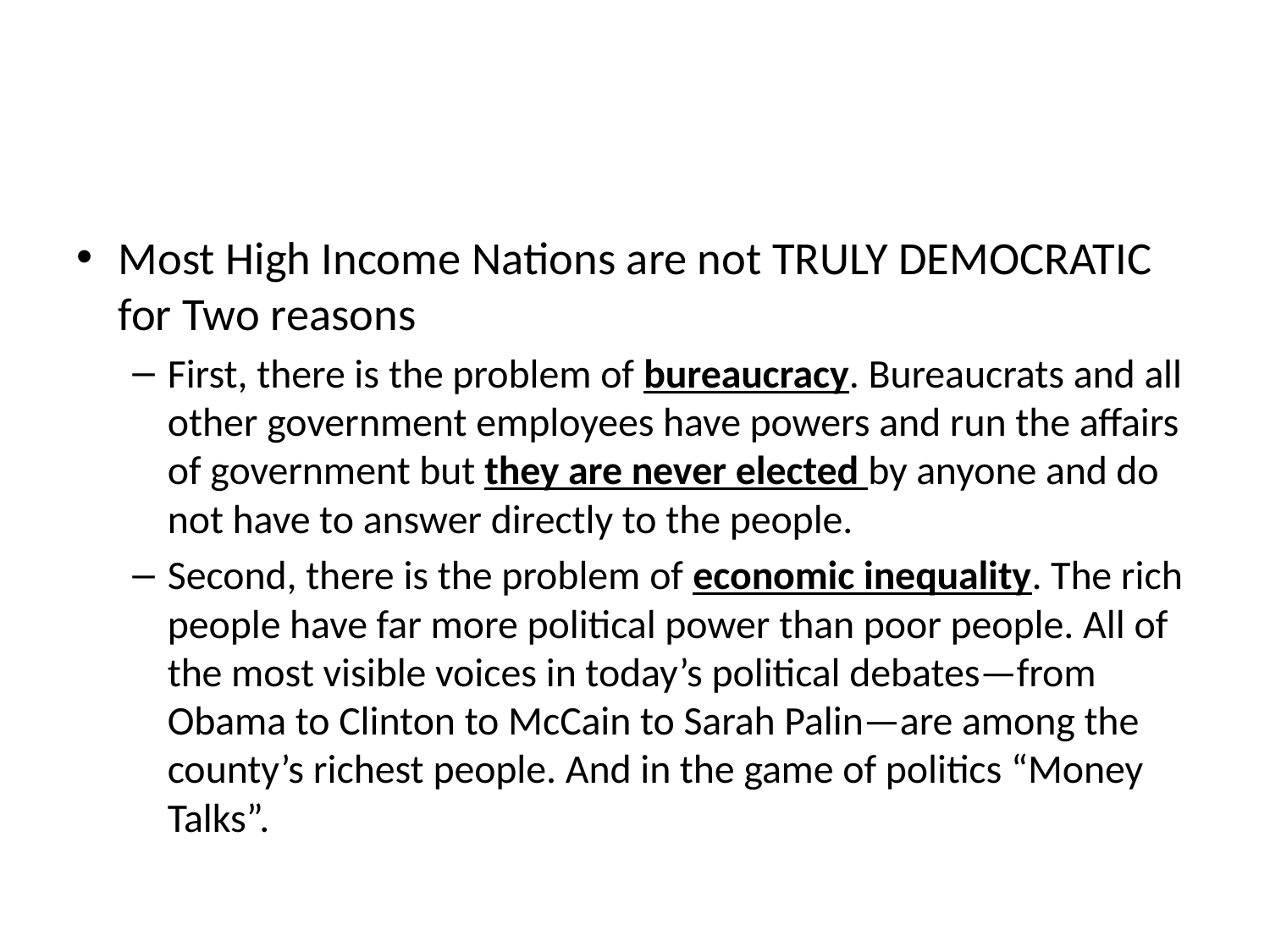

#
Most High Income Nations are not TRULY DEMOCRATIC for Two reasons
First, there is the problem of bureaucracy. Bureaucrats and all other government employees have powers and run the affairs of government but they are never elected by anyone and do not have to answer directly to the people.
Second, there is the problem of economic inequality. The rich people have far more political power than poor people. All of the most visible voices in today’s political debates—from Obama to Clinton to McCain to Sarah Palin—are among the county’s richest people. And in the game of politics “Money Talks”.